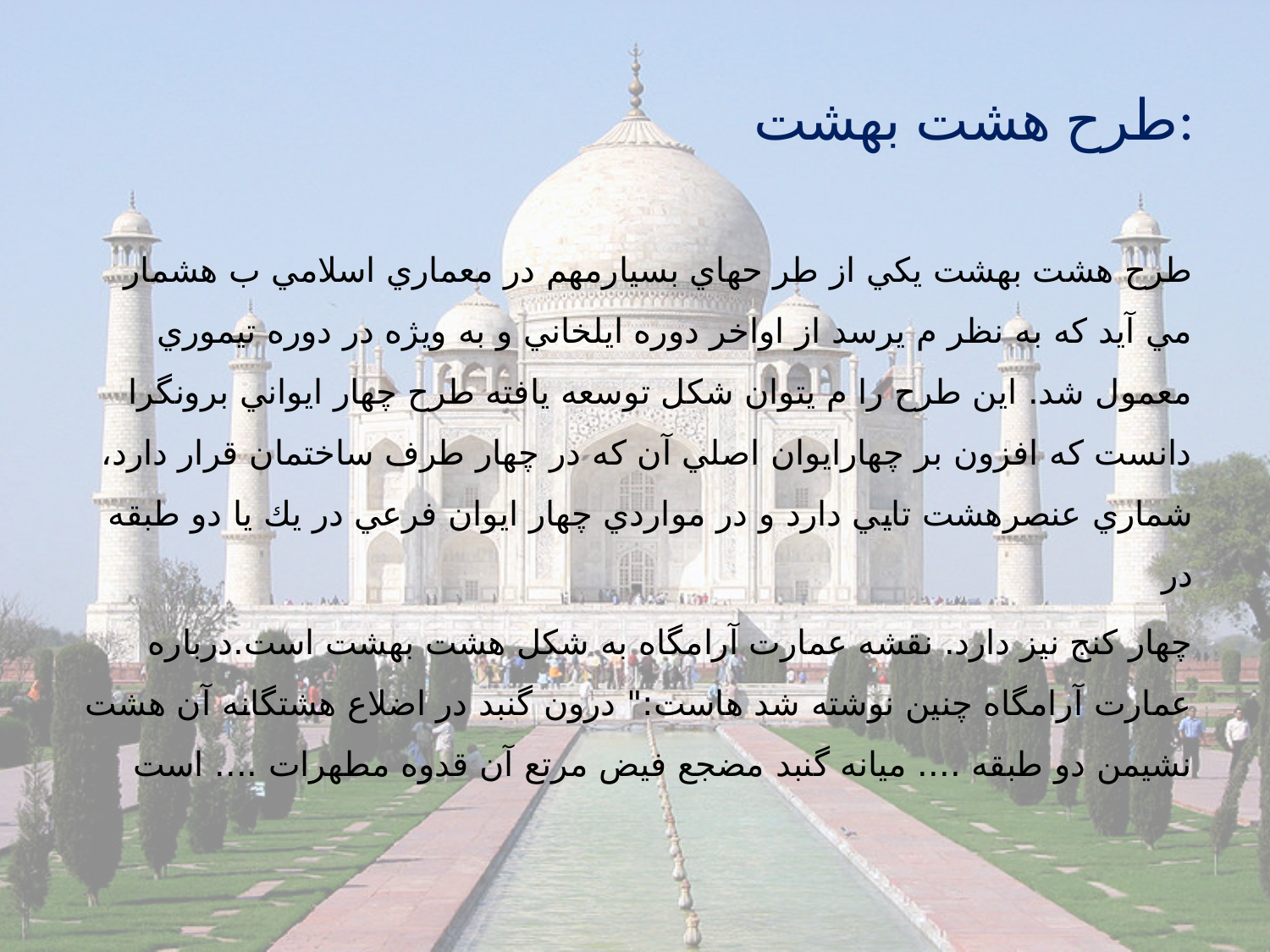

# طرح هشت بهشت:
طرح هشت بهشت يكي از طر حهاي بسيارمهم در معماري اسلامي ب هشمار مي آيد كه به نظر م يرسد از اواخر دوره ايلخاني و به ويژه در دوره تيموري معمول شد. اين طرح را م يتوان شكل توسعه يافته طرح چهار ايواني برونگرا دانست كه افزون بر چهارايوان اصلي آن كه در چهار طرف ساختمان قرار دارد، شماري عنصرهشت تايي دارد و در مواردي چهار ايوان فرعي در يك يا دو طبقه در
چهار كنج نيز دارد. نقشه عمارت آرامگاه به شكل هشت بهشت است.درباره عمارت آرامگاه چنين نوشته شد هاست:" درون گنبد در اضلاع هشتگانه آن هشت نشيمن دو طبقه .... ميانه گنبد مضجع فيض مرتع آن قدوه مطهرات .... است